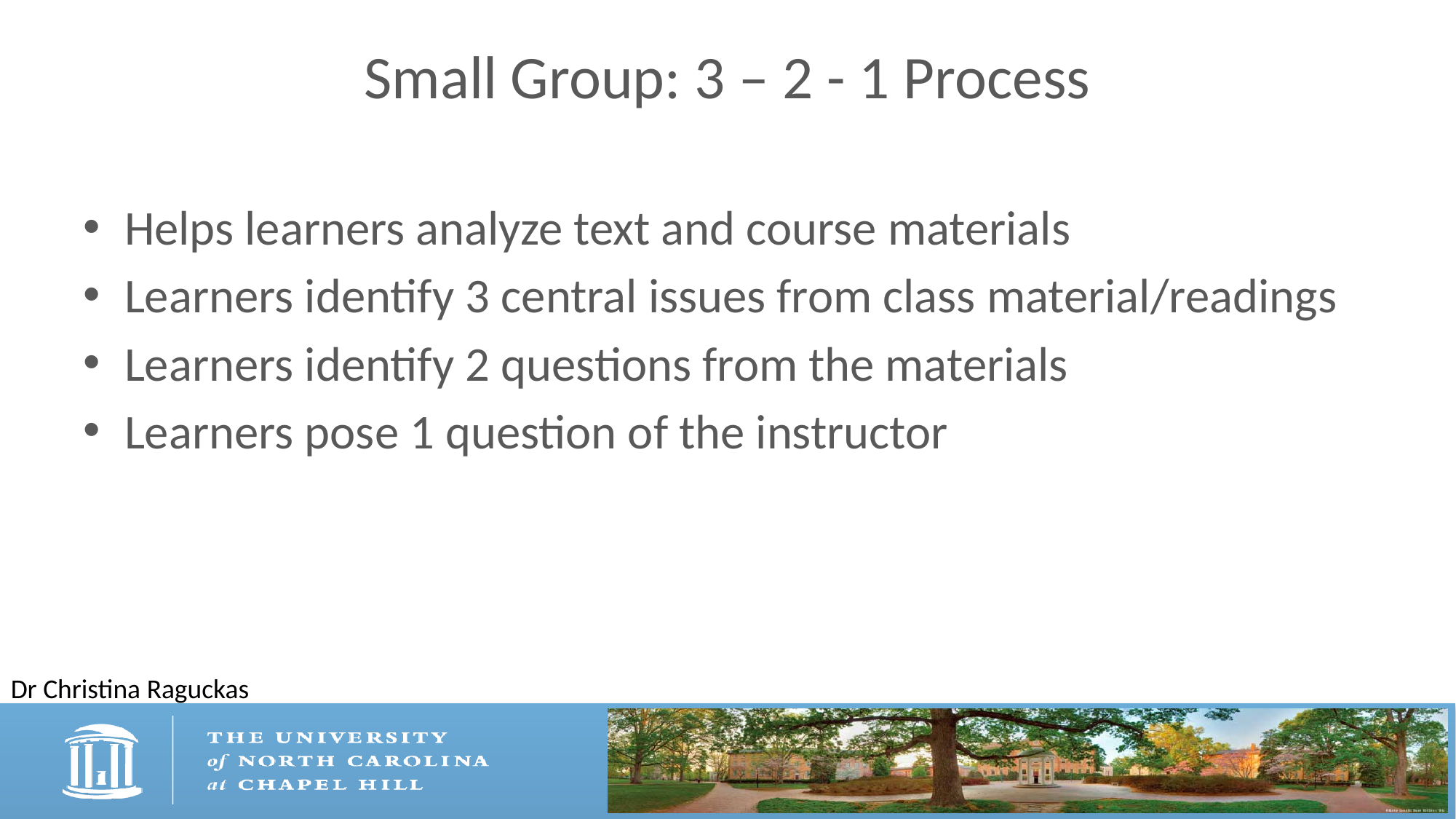

# Small Group: 3 – 2 - 1 Process
Helps learners analyze text and course materials
Learners identify 3 central issues from class material/readings
Learners identify 2 questions from the materials
Learners pose 1 question of the instructor
Dr Christina Raguckas